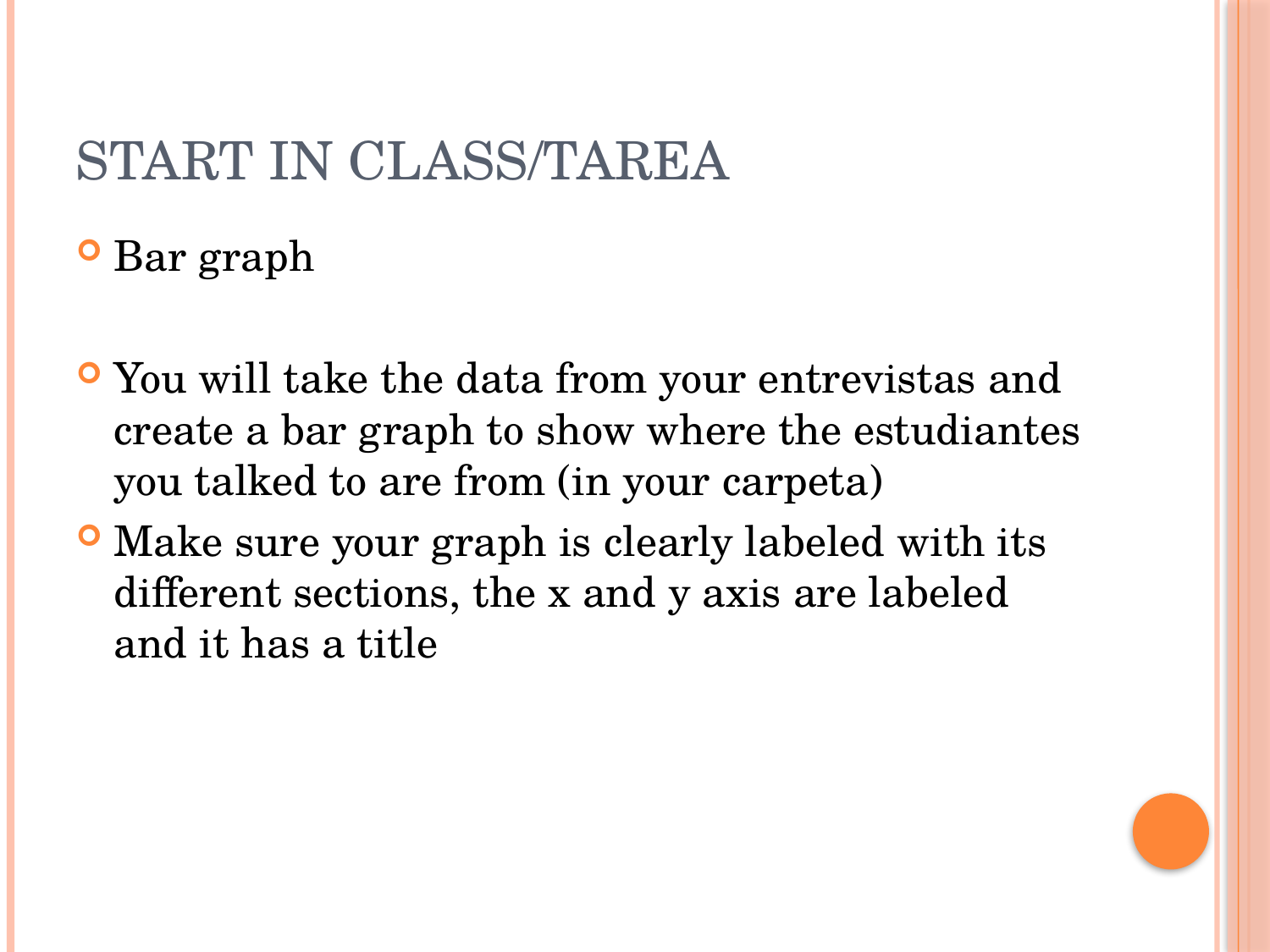

# Start in Class/Tarea
Bar graph

You will take the data from your entrevistas and create a bar graph to show where the estudiantes you talked to are from (in your carpeta)
Make sure your graph is clearly labeled with its different sections, the x and y axis are labeled and it has a title